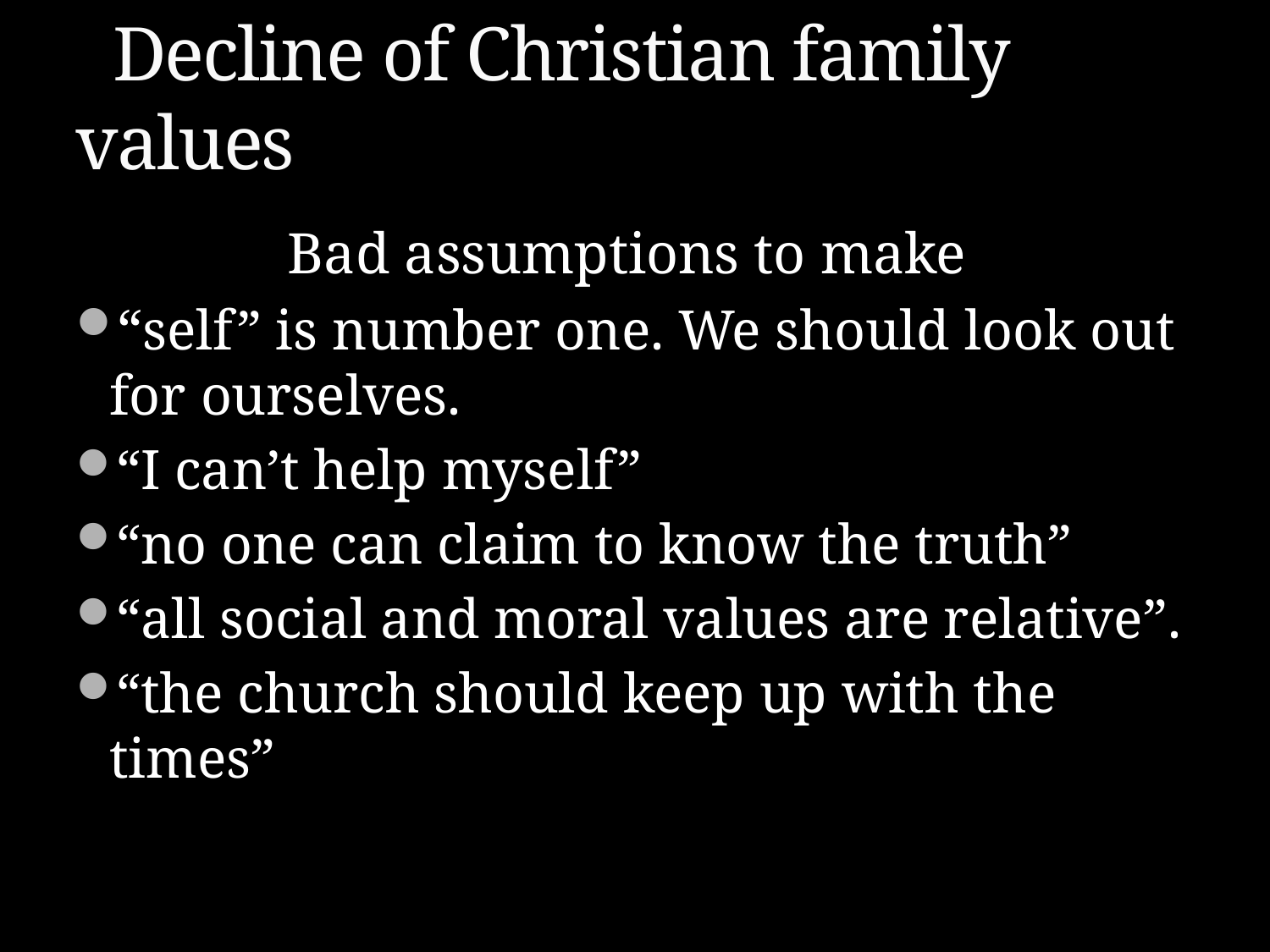

# Decline of Christian family values
                    Bad assumptions to make
“self” is number one. We should look out for ourselves.
“I can’t help myself”
“no one can claim to know the truth”
“all social and moral values are relative”.
“the church should keep up with the times”